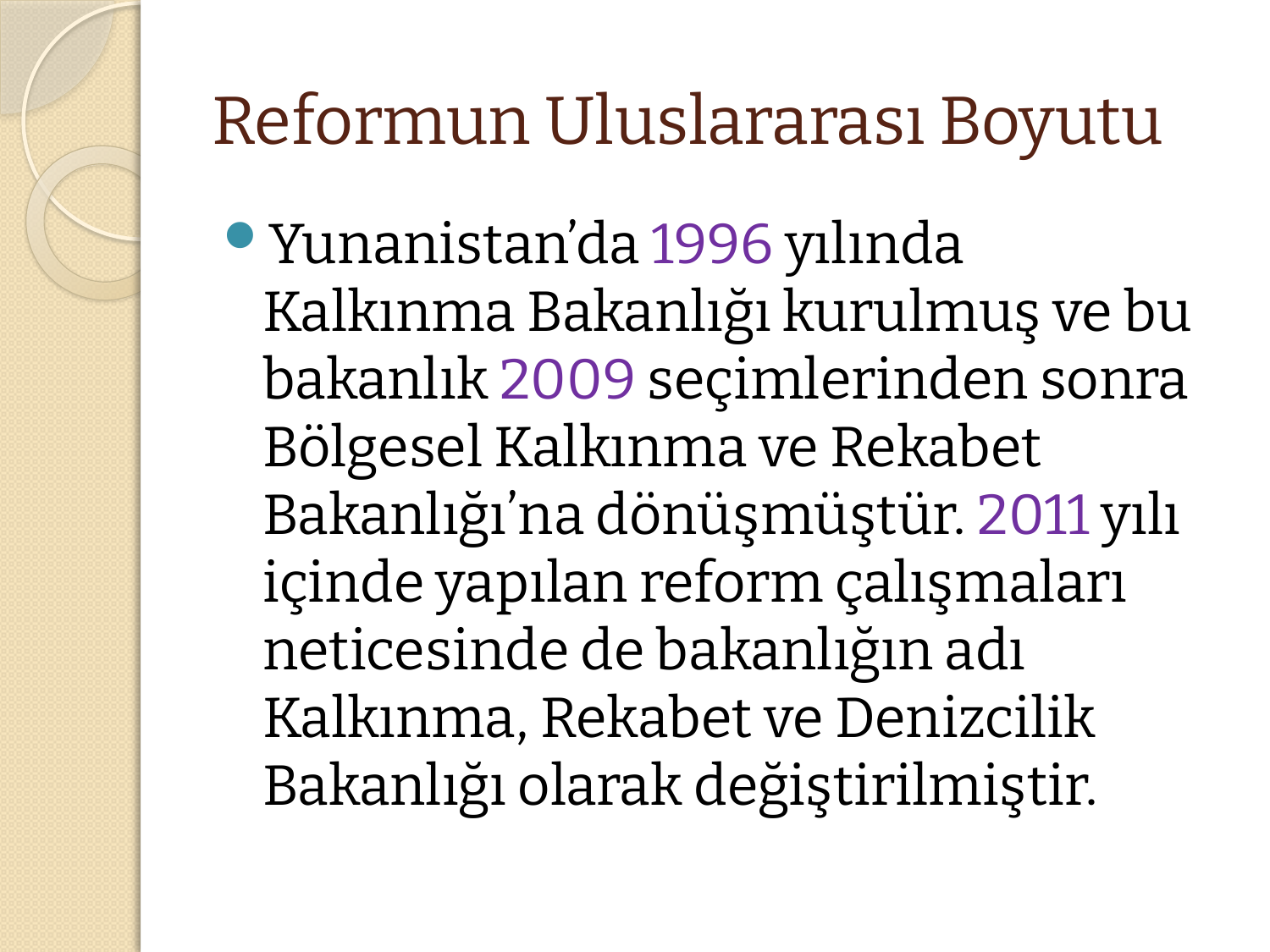

# Reformun Uluslararası Boyutu
Yunanistan’da 1996 yılında Kalkınma Bakanlığı kurulmuş ve bu bakanlık 2009 seçimlerinden sonra Bölgesel Kalkınma ve Rekabet Bakanlığı’na dönüşmüştür. 2011 yılı içinde yapılan reform çalışmaları neticesinde de bakanlığın adı Kalkınma, Rekabet ve Denizcilik Bakanlığı olarak değiştirilmiştir.